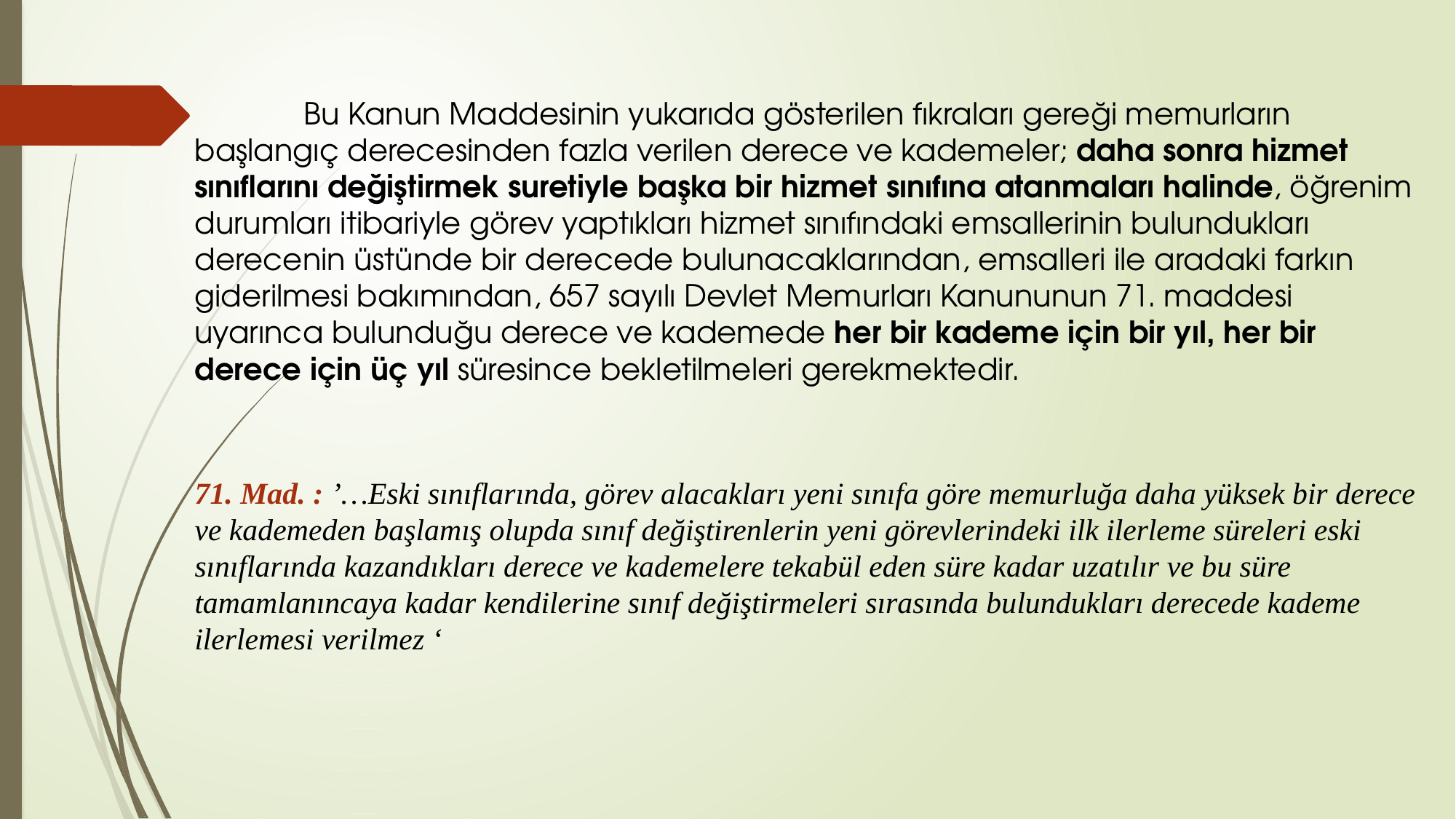

Bu Kanun Maddesinin yukarıda gösterilen fıkraları gereği memurların başlangıç derecesinden fazla verilen derece ve kademeler; daha sonra hizmet sınıflarını değiştirmek suretiyle başka bir hizmet sınıfına atanmaları halinde, öğrenim durumları itibariyle görev yaptıkları hizmet sınıfındaki emsallerinin bulundukları derecenin üstünde bir derecede bulunacaklarından, emsalleri ile aradaki farkın giderilmesi bakımından, 657 sayılı Devlet Memurları Kanununun 71. maddesi uyarınca bulunduğu derece ve kademede her bir kademe için bir yıl, her bir derece için üç yıl süresince bekletilmeleri gerekmektedir.

71. Mad. : ’…Eski sınıflarında, görev alacakları yeni sınıfa göre memurluğa daha yüksek bir derece ve kademeden başlamış olupda sınıf değiştirenlerin yeni görevlerindeki ilk ilerleme süreleri eski sınıflarında kazandıkları derece ve kademelere tekabül eden süre kadar uzatılır ve bu süre tamamlanıncaya kadar kendilerine sınıf değiştirmeleri sırasında bulundukları derecede kademe ilerlemesi verilmez ‘